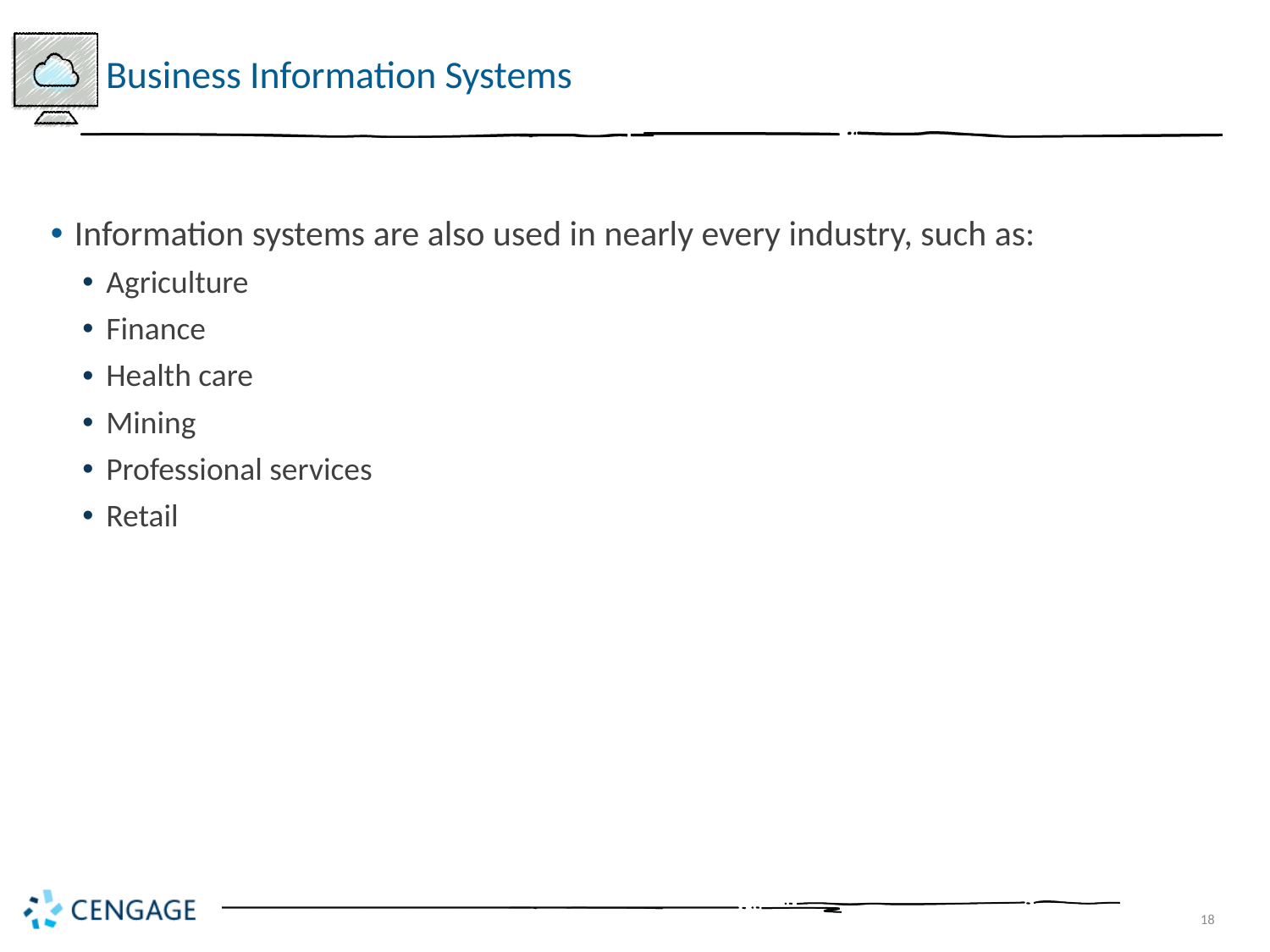

# Business Information Systems
Information systems are also used in nearly every industry, such as:
Agriculture
Finance
Health care
Mining
Professional services
Retail